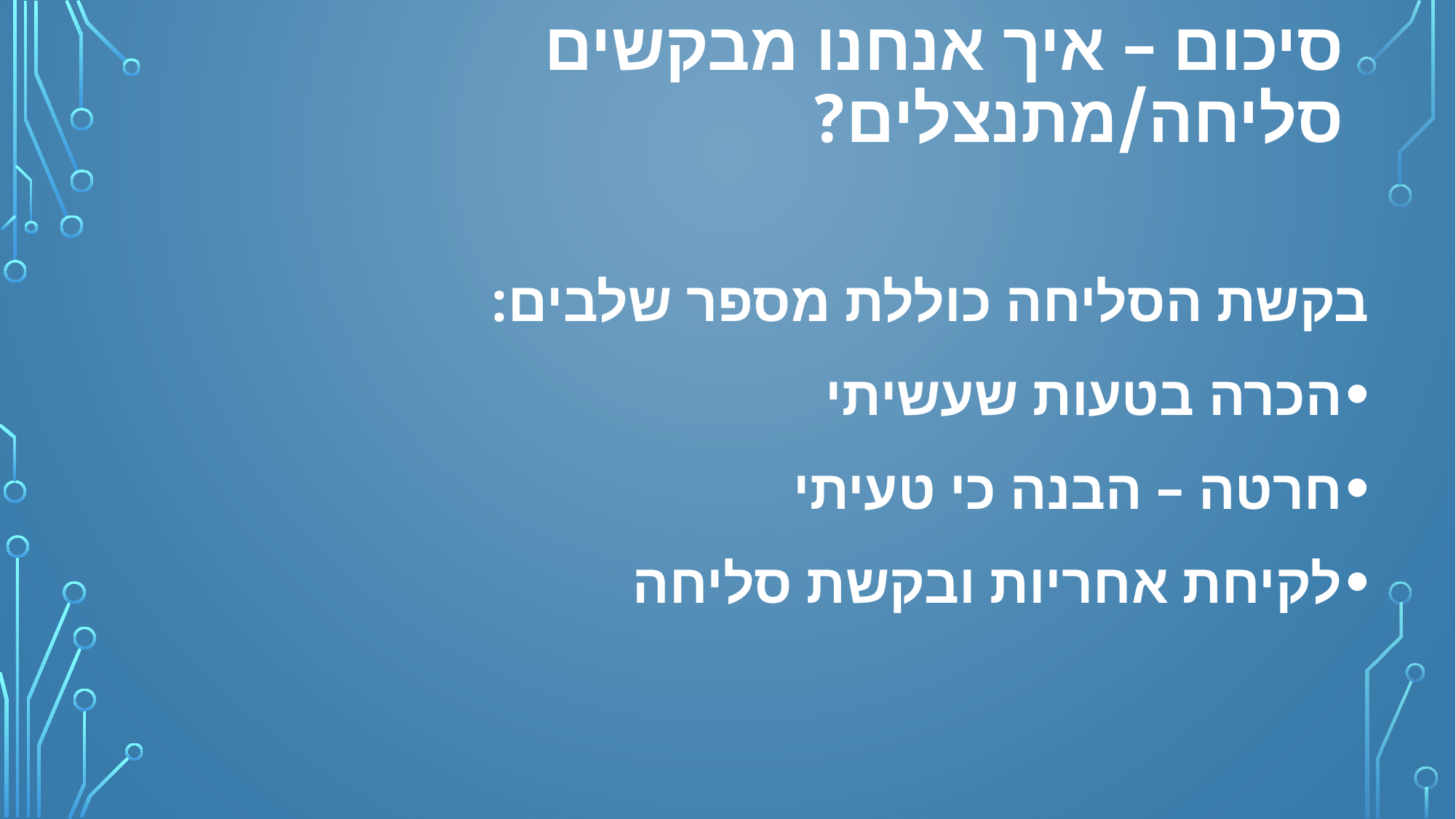

# סיכום – איך אנחנו מבקשים סליחה/מתנצלים?

בקשת הסליחה כוללת מספר שלבים:
הכרה בטעות שעשיתי
חרטה – הבנה כי טעיתי
לקיחת אחריות ובקשת סליחה